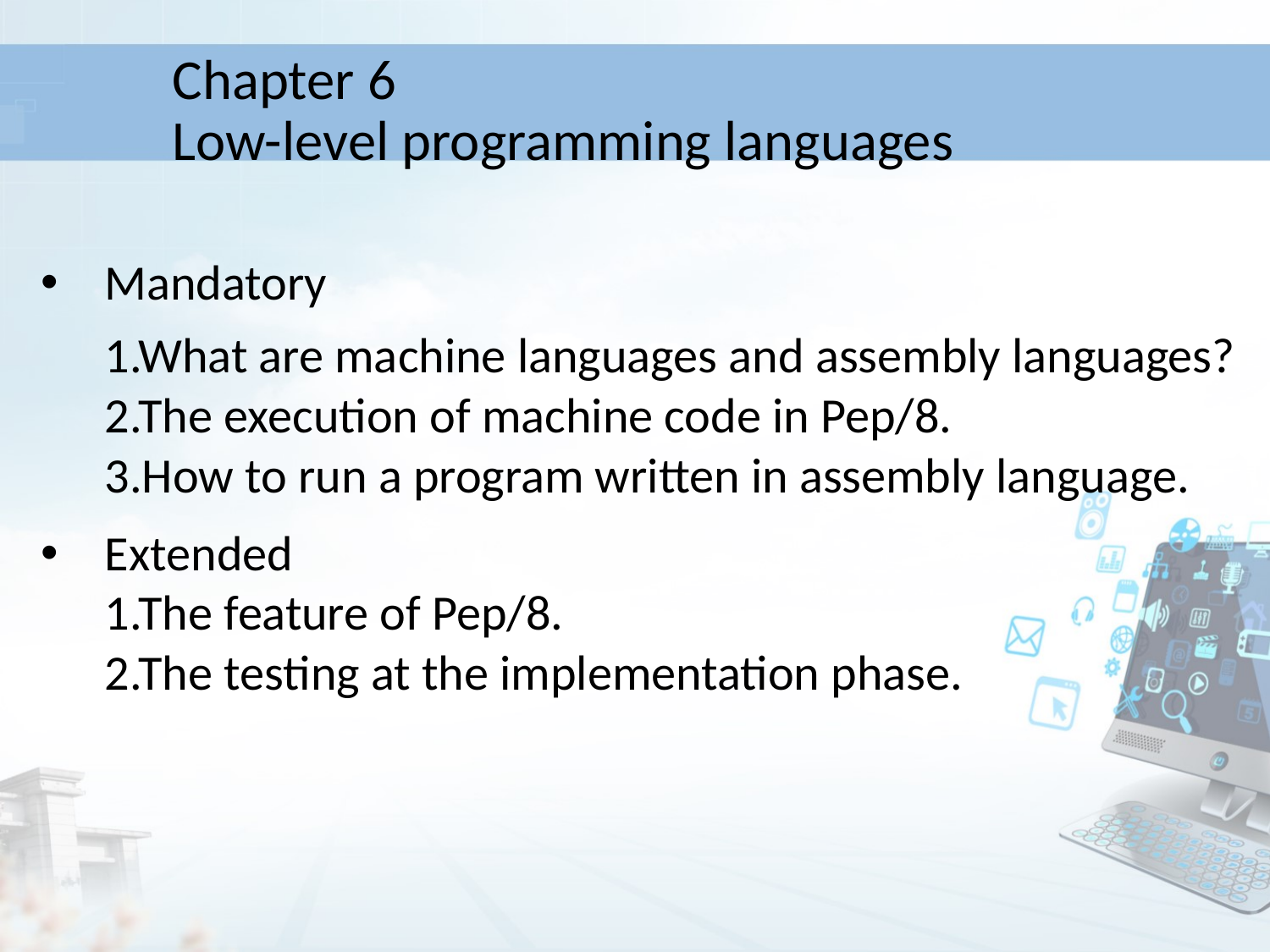

# Chapter 6 Low-level programming languages
Mandatory
1.What are machine languages and assembly languages?
2.The execution of machine code in Pep/8.
3.How to run a program written in assembly language.
Extended
1.The feature of Pep/8.
2.The testing at the implementation phase.